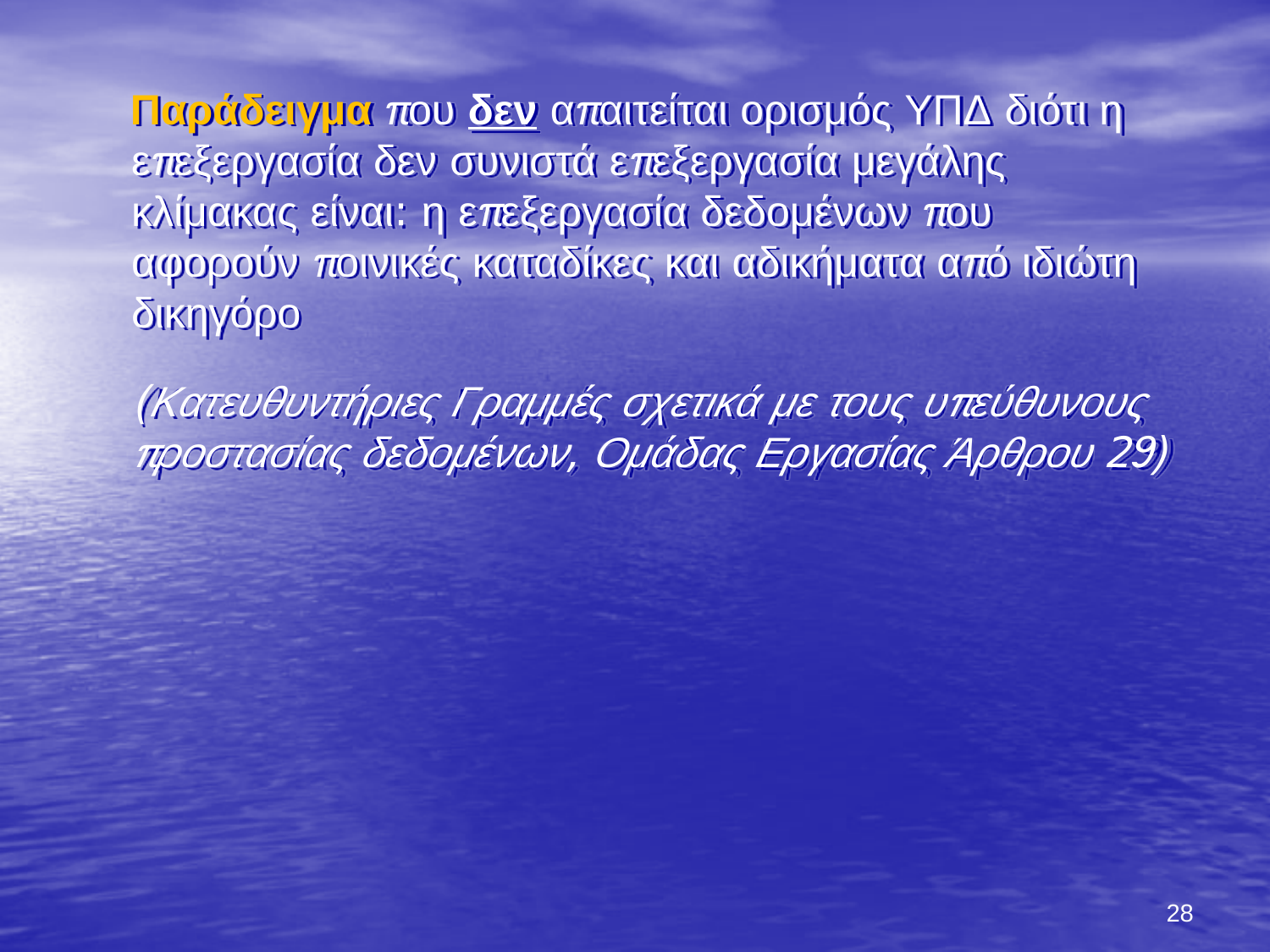

Παράδειγμα που δεν απαιτείται ορισμός ΥΠΔ διότι η επεξεργασία δεν συνιστά επεξεργασία μεγάλης κλίμακας είναι: η επεξεργασία δεδομένων που αφορούν ποινικές καταδίκες και αδικήματα από ιδιώτη δικηγόρο

     (Κατευθυντήριες Γραμμές σχετικά με τους υπεύθυνους προστασίας δεδομένων, Ομάδας Εργασίας Άρθρου 29)

28